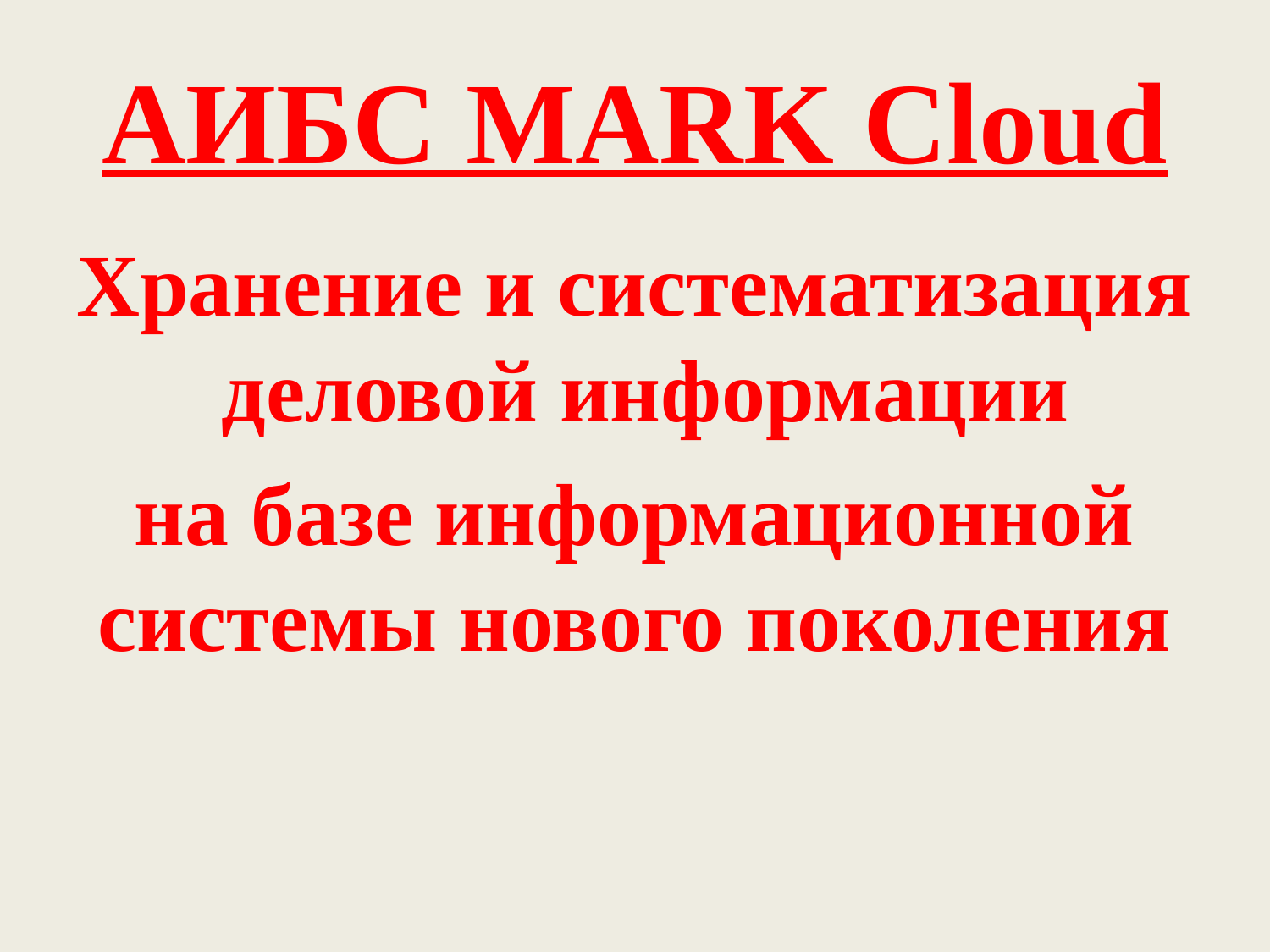

# АИБС МАRK Cloud
Хранение и систематизация   деловой информации
на базе информационной системы нового поколения